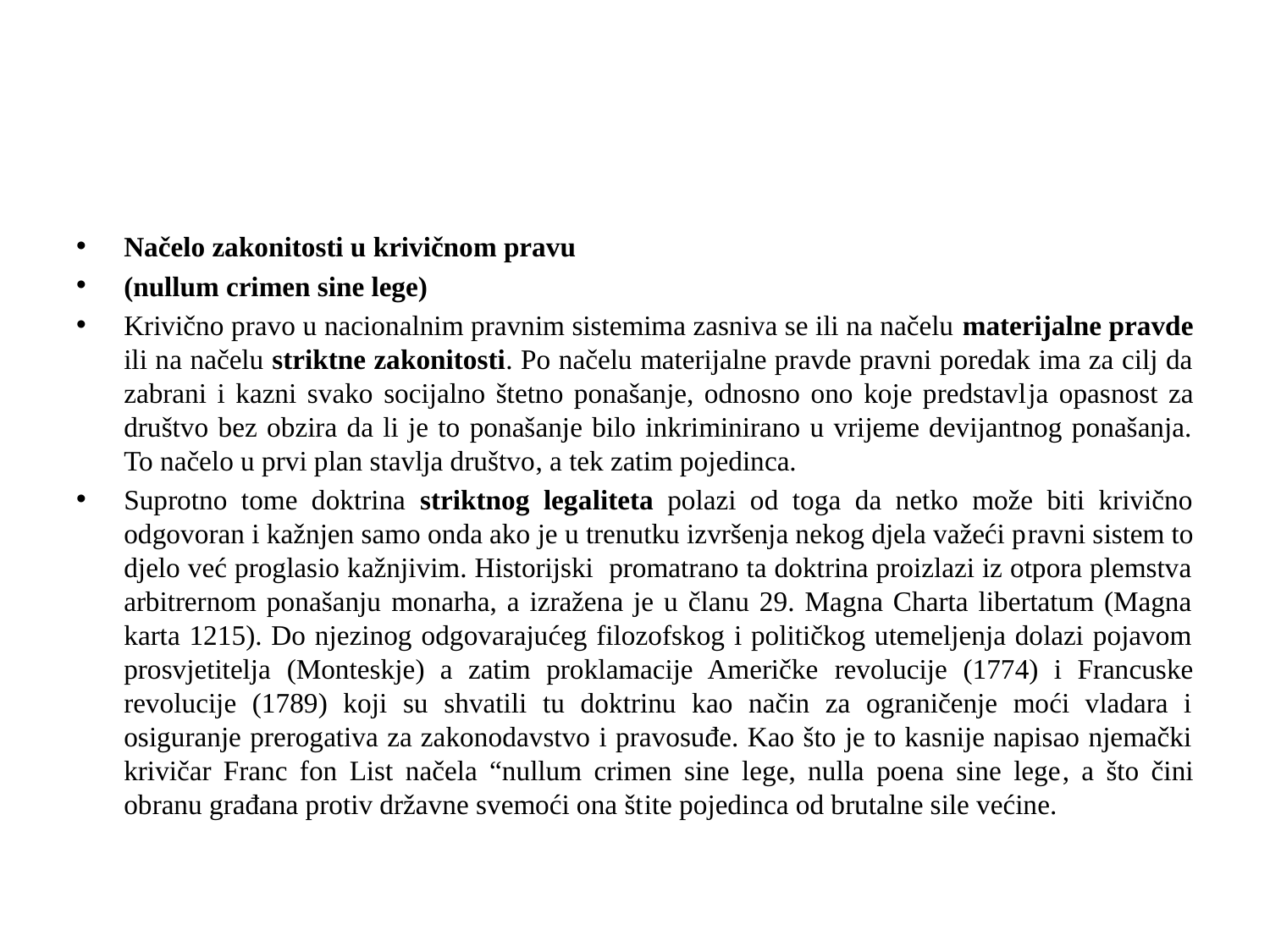

#
Načelo zakonitosti u krivičnom pravu
(nullum crimen sine lege)
Krivično pravo u nacionalnim pravnim sistemima zasniva se ili na načelu materijalne pravde ili na načelu striktne zakonitosti. Po načelu materijalne pravde pravni poredak ima za cilj da zabrani i kazni svako socijalno štetno ponašanje, odnosno ono koje predstavlja opasnost za društvo bez obzira da li je to ponašanje bilo inkriminirano u vrijeme devijantnog ponašanja. To načelo u prvi plan stavlja društvo, a tek zatim pojedinca.
Suprotno tome doktrina striktnog legaliteta polazi od toga da netko može biti krivično odgovoran i kažnjen samo onda ako je u trenutku izvršenja nekog djela važeći pravni sistem to djelo već proglasio kažnjivim. Historijski  promatrano ta doktrina proizlazi iz otpora plemstva arbitrernom ponašanju monarha, a izražena je u članu 29. Magna Charta libertatum (Magna karta 1215). Do njezinog odgovarajućeg filozofskog i političkog utemeljenja dolazi pojavom prosvjetitelja (Monteskje) a zatim proklamacije Američke revolucije (1774) i Francuske revolucije (1789) koji su shvatili tu doktrinu kao način za ograničenje moći vladara i osiguranje prerogativa za zakonodavstvo i pravosuđe. Kao što je to kasnije napisao njemački krivičar Franc fon List načela “nullum crimen sine lege, nulla poena sine lege, a što čini obranu građana protiv državne svemoći ona štite pojedinca od brutalne sile većine.